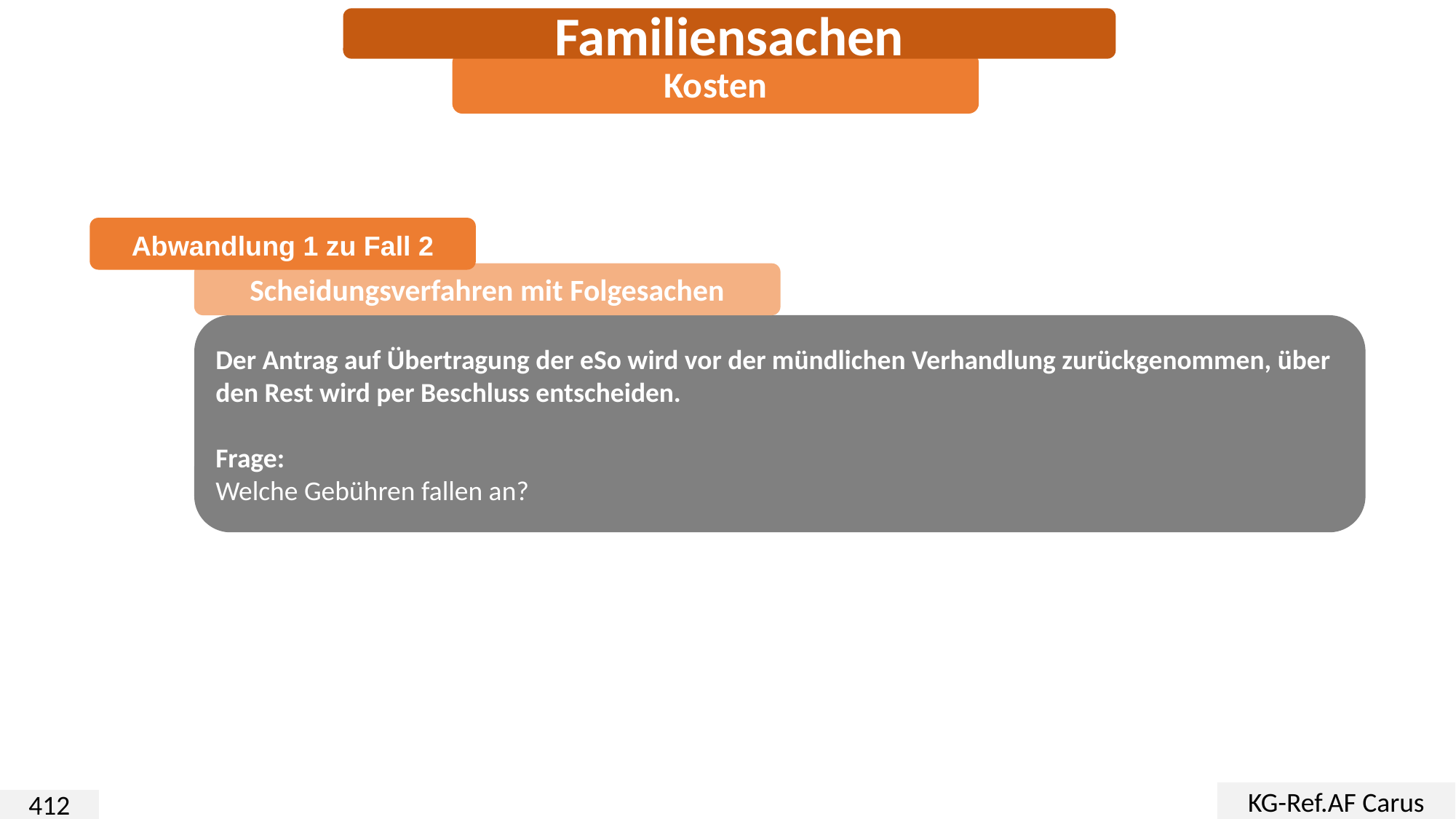

Familiensachen
Kosten

Scheidungsverfahren mit Folgesachen
Der Antrag auf Übertragung der eSo wird vor der mündlichen Verhandlung zurückgenommen, über den Rest wird per Beschluss entscheiden.

Frage:
Welche Gebühren fallen an?
Abwandlung 1 zu Fall 2
KG-Ref.AF Carus
412